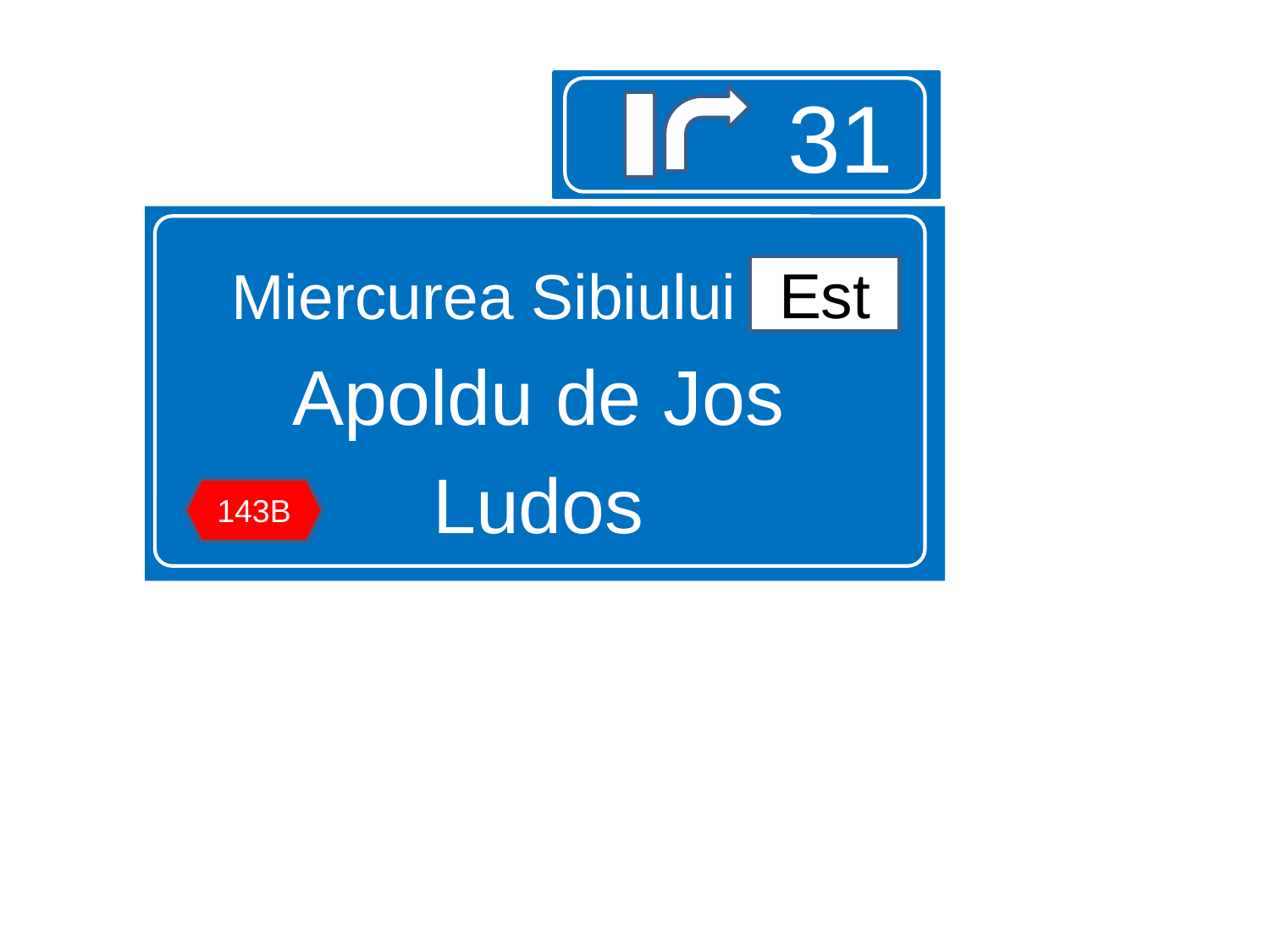

31

Miercurea Sibiului Est
Apoldu de Jos
Ludos

Est
143B